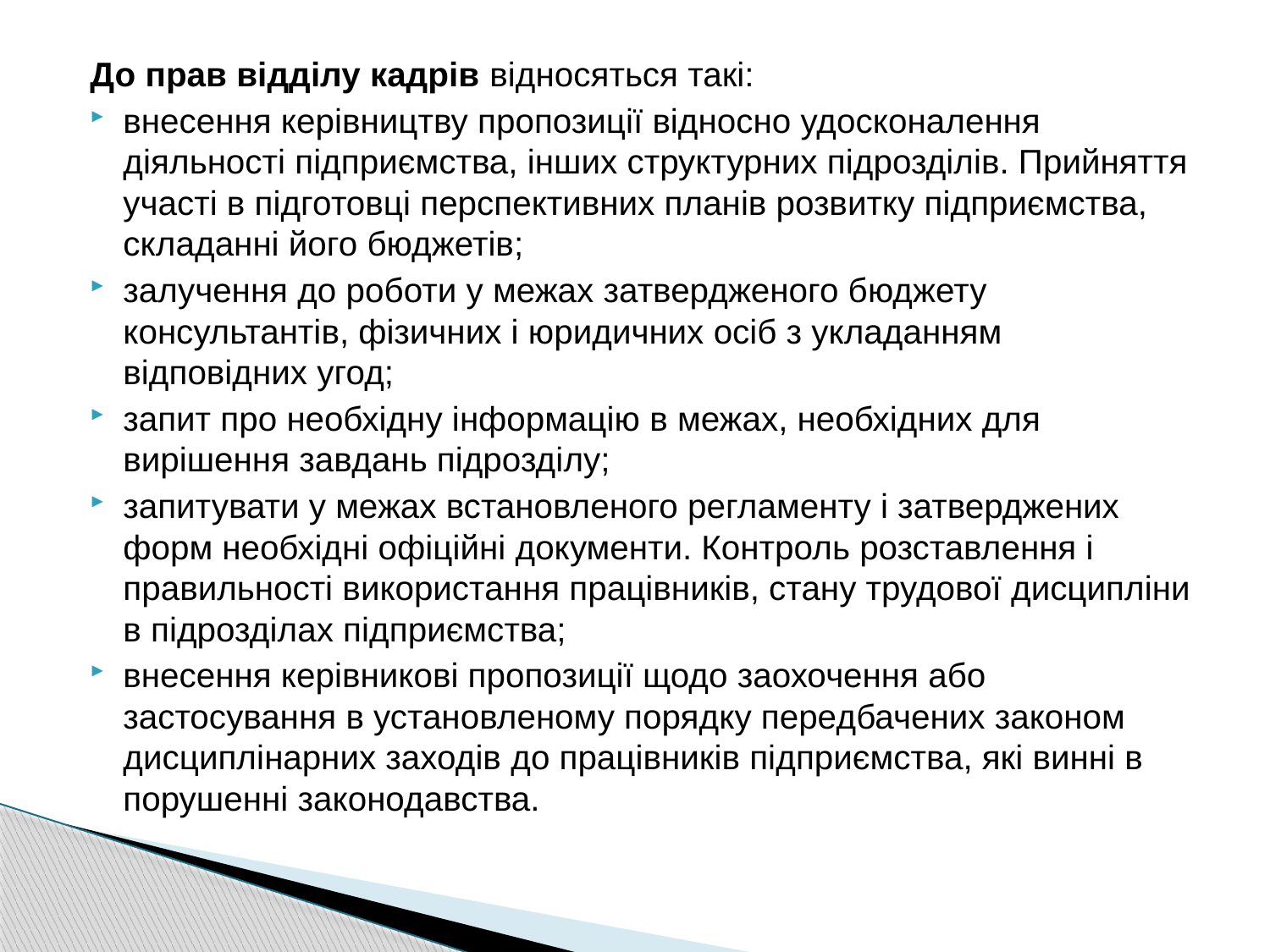

До прав відділу кадрів відносяться такі:
внесення керівництву пропозиції відносно удосконалення діяльності підприємства, інших структурних підрозділів. Прийняття участі в підготовці перспективних планів розвитку підприємства, складанні його бюджетів;
залучення до роботи у межах затвердженого бюджету консультантів, фізичних і юридичних осіб з укладанням відповідних угод;
запит про необхідну інформацію в межах, необхідних для вирішення завдань підрозділу;
запитувати у межах встановленого регламенту і затверджених форм необхідні офіційні документи. Контроль розставлення і правильності використання працівників, стану трудової дисципліни в підрозділах підприємства;
внесення керівникові пропозиції щодо заохочення або застосування в установленому порядку передбачених законом дисциплінарних заходів до працівників підприємства, які винні в порушенні законодавства.